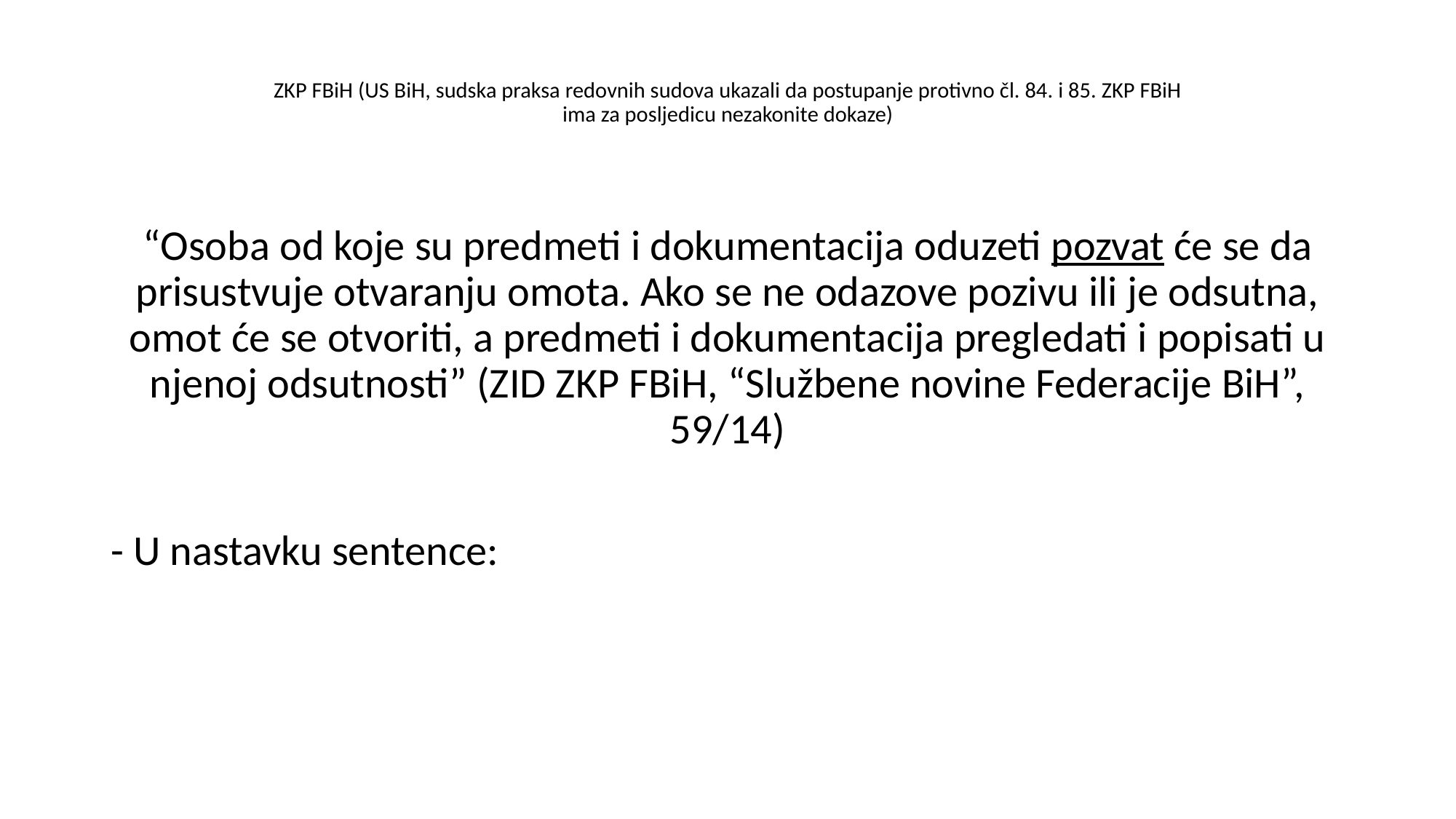

# ZKP FBiH (US BiH, sudska praksa redovnih sudova ukazali da postupanje protivno čl. 84. i 85. ZKP FBiH ima za posljedicu nezakonite dokaze)
“Osoba od koje su predmeti i dokumentacija oduzeti pozvat će se da prisustvuje otvaranju omota. Ako se ne odazove pozivu ili je odsutna, omot će se otvoriti, a predmeti i dokumentacija pregledati i popisati u njenoj odsutnosti” (ZID ZKP FBiH, “Službene novine Federacije BiH”, 59/14)

- U nastavku sentence: